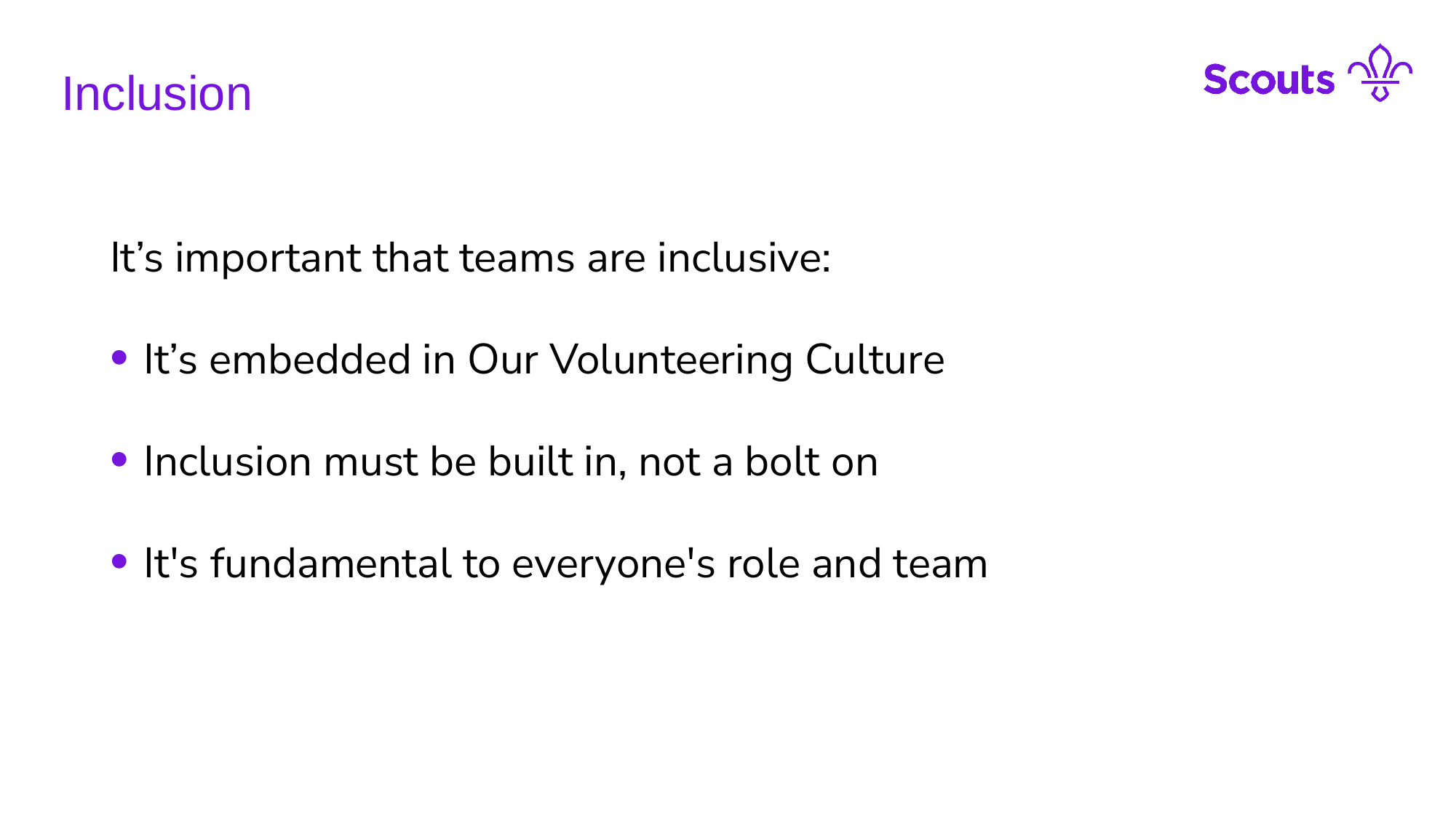

Inclusion

It’s important that teams are inclusive:

It’s embedded in Our Volunteering Culture

Inclusion must be built in, not a bolt on

It's fundamental to everyone's role and team